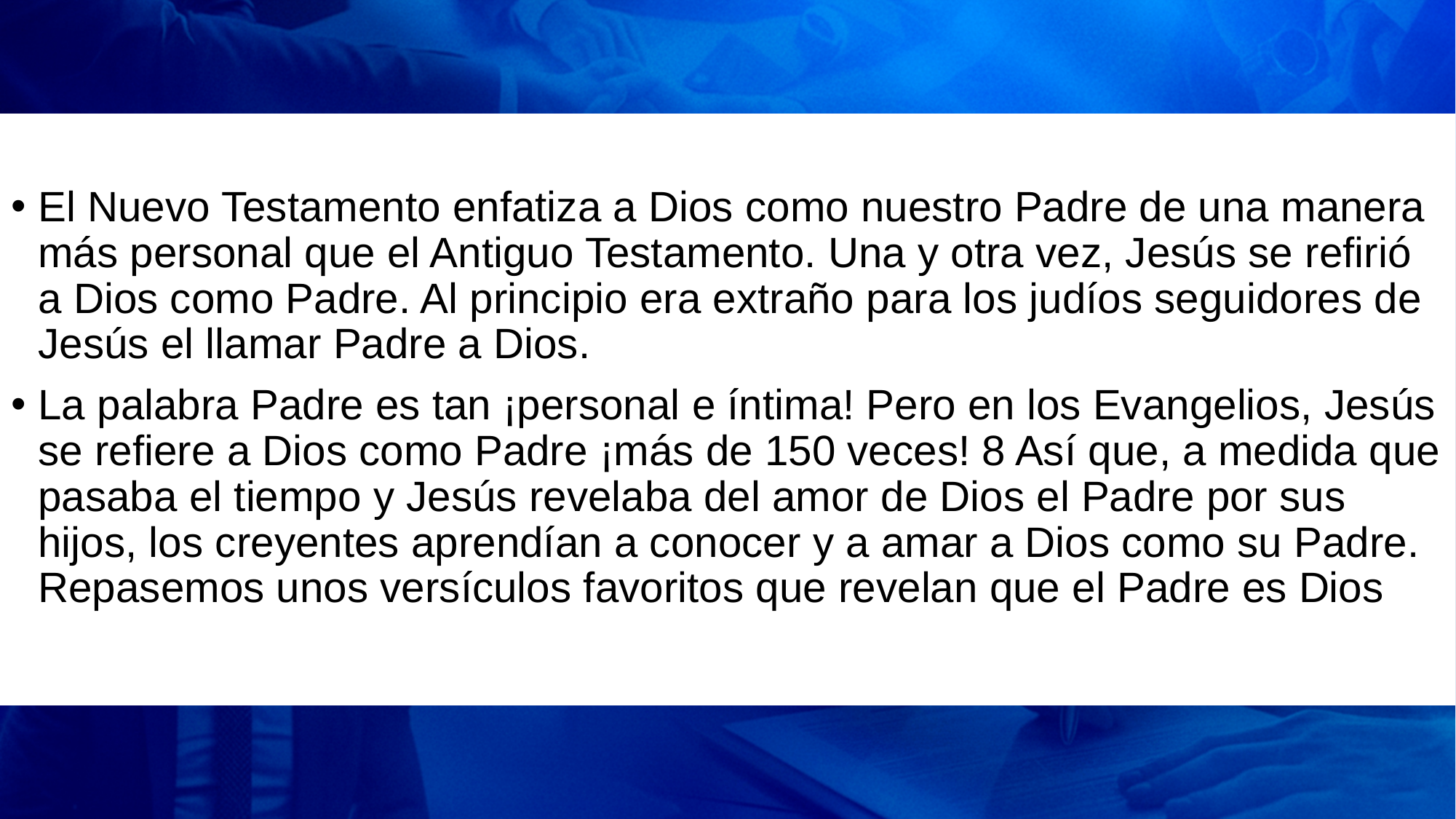

El Nuevo Testamento enfatiza a Dios como nuestro Padre de una manera más personal que el Antiguo Testamento. Una y otra vez, Jesús se refirió a Dios como Padre. Al principio era extraño para los judíos seguidores de Jesús el llamar Padre a Dios.
La palabra Padre es tan ¡personal e íntima! Pero en los Evangelios, Jesús se refiere a Dios como Padre ¡más de 150 veces! 8 Así que, a medida que pasaba el tiempo y Jesús revelaba del amor de Dios el Padre por sus hijos, los creyentes aprendían a conocer y a amar a Dios como su Padre. Repasemos unos versículos favoritos que revelan que el Padre es Dios